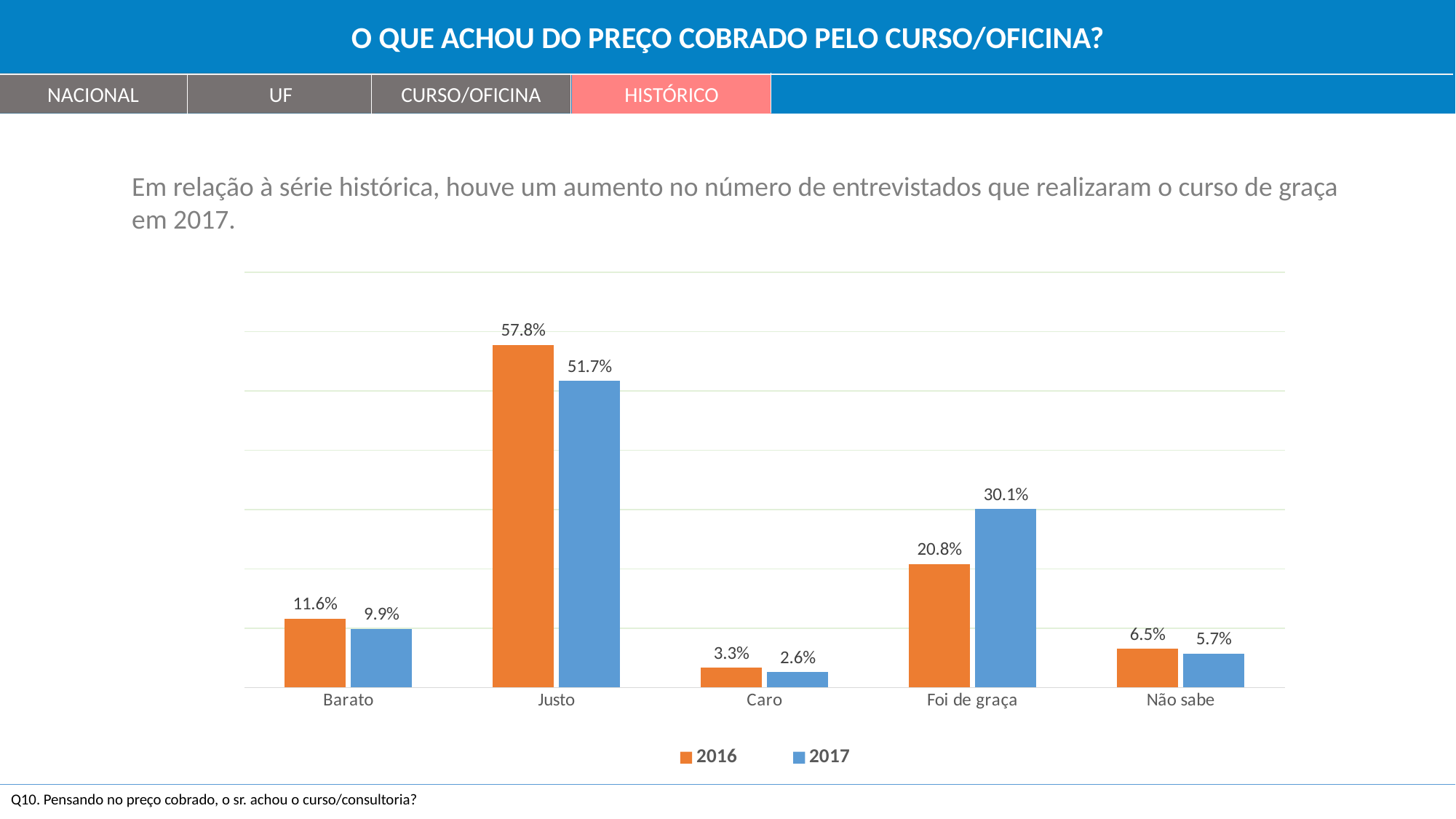

O QUE ACHOU DO PREÇO COBRADO PELO CURSO/OFICINA?
NACIONAL
UF
CURSO/OFICINA
HISTÓRICO
Em relação à série histórica, houve um aumento no número de entrevistados que realizaram o curso de graça em 2017.

### Chart

| Category |  |  |
|---|---|---|
| Barato | 0.116 | 0.099 |
| Justo | 0.578 | 0.517 |
| Caro | 0.033 | 0.026 |
| Foi de graça | 0.208 | 0.301 |
| Não sabe | 0.065 | 0.057 |
Q10. Pensando no preço cobrado, o sr. achou o curso/consultoria?